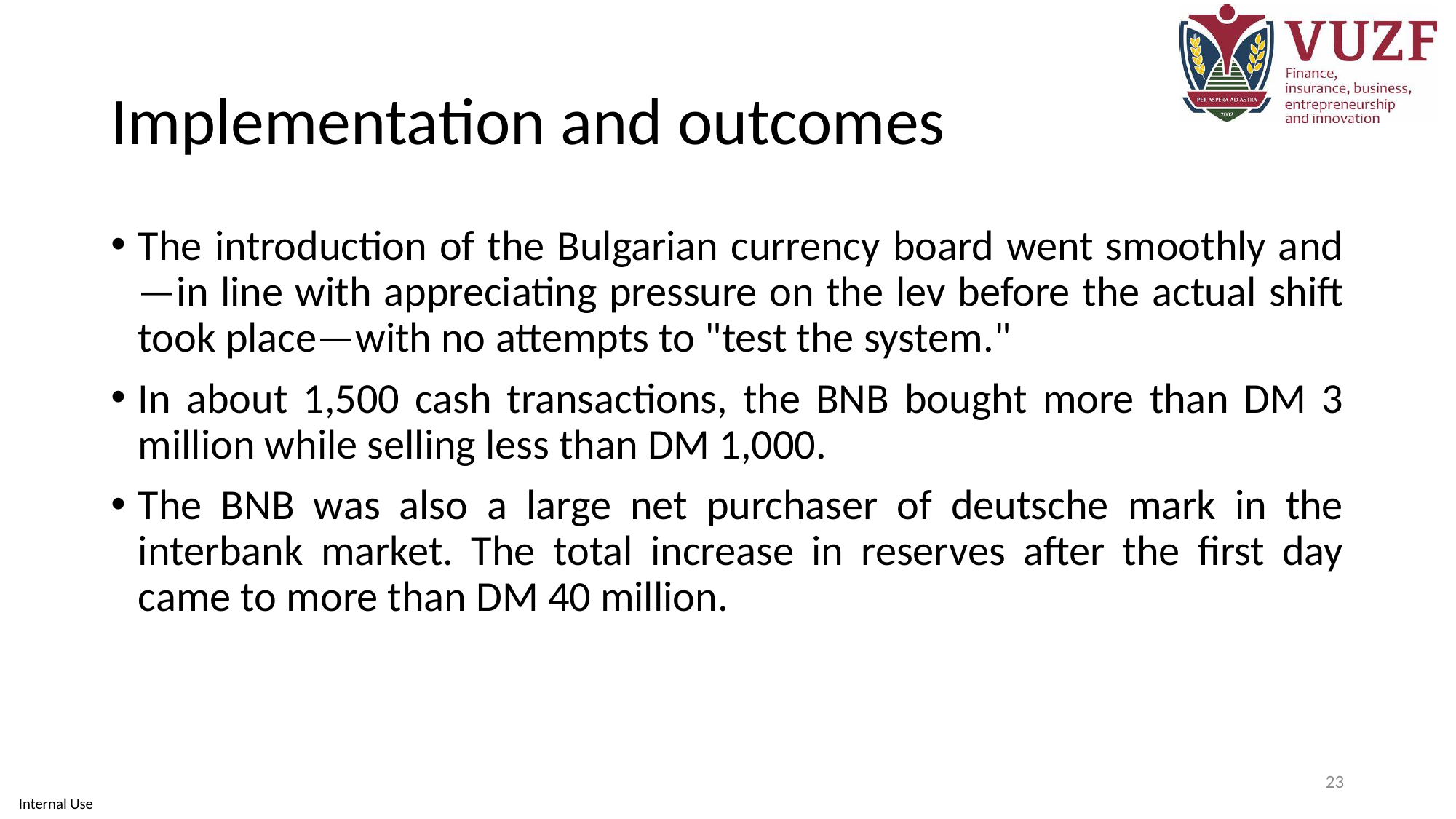

# Implementation and outcomes
The introduction of the Bulgarian currency board went smoothly and—in line with appreciating pressure on the lev before the actual shift took place—with no attempts to "test the system."
In about 1,500 cash transactions, the BNB bought more than DM 3 million while selling less than DM 1,000.
The BNB was also a large net purchaser of deutsche mark in the interbank market. The total increase in reserves after the first day came to more than DM 40 million.
23